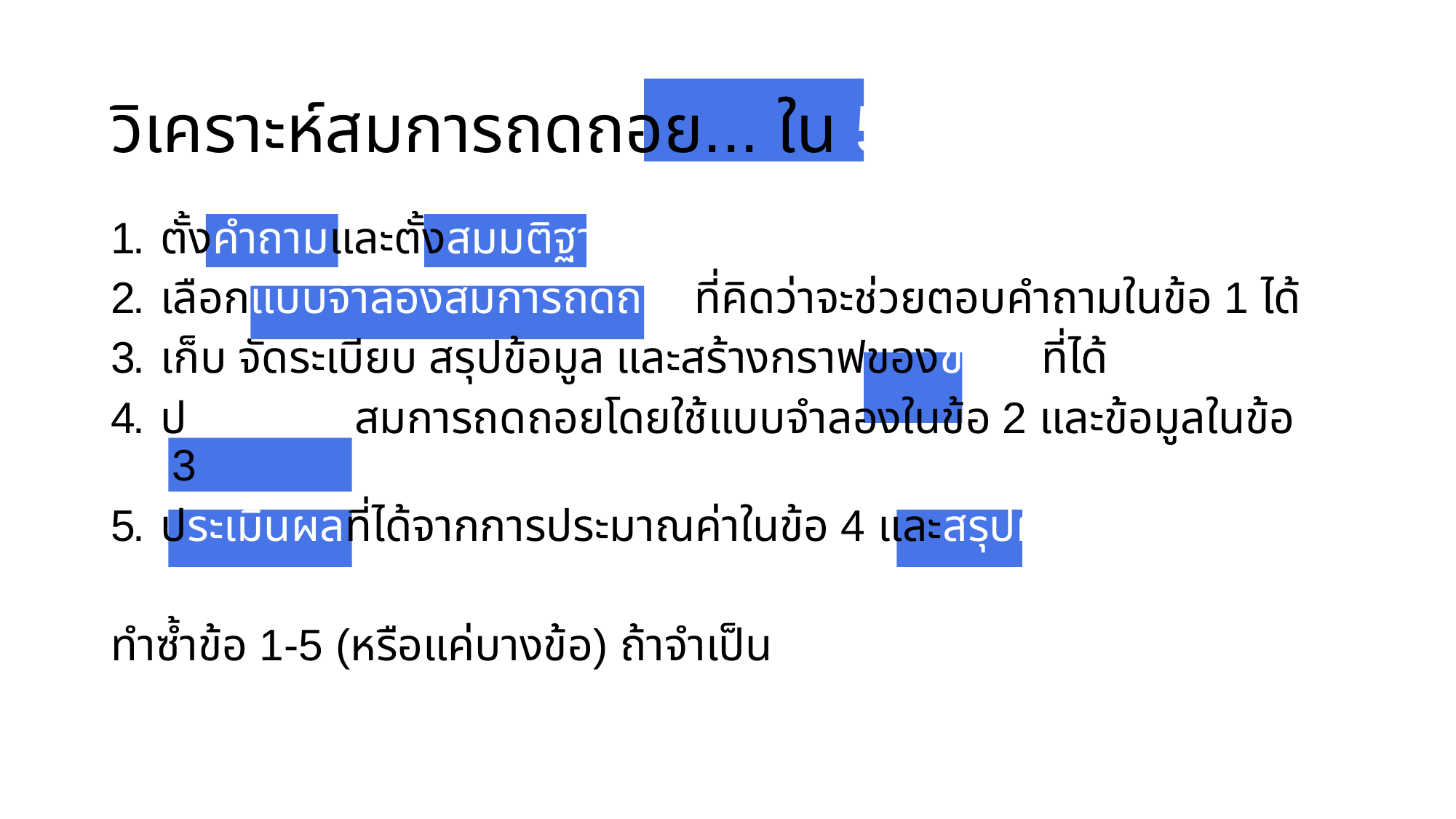

# วิเคราะห์สมการถดถอย... ใน 5 ขั้นตอน

ตั้งคำถามและตั้งสมมติฐาน
เลือกแบบจำลองสมการถดถอยที่คิดว่าจะช่วยตอบคำถามในข้อ 1 ได้
เก็บ จัดระเบียบ สรุปข้อมูล และสร้างกราฟของข้อมูลที่ได้
ประมาณค่าสมการถดถอยโดยใช้แบบจำลองในข้อ 2 และข้อมูลในข้อ 3
ประเมินผลที่ได้จากการประมาณค่าในข้อ 4 และสรุปผล

ทำซ้ำข้อ 1-5 (หรือแค่บางข้อ) ถ้าจำเป็น